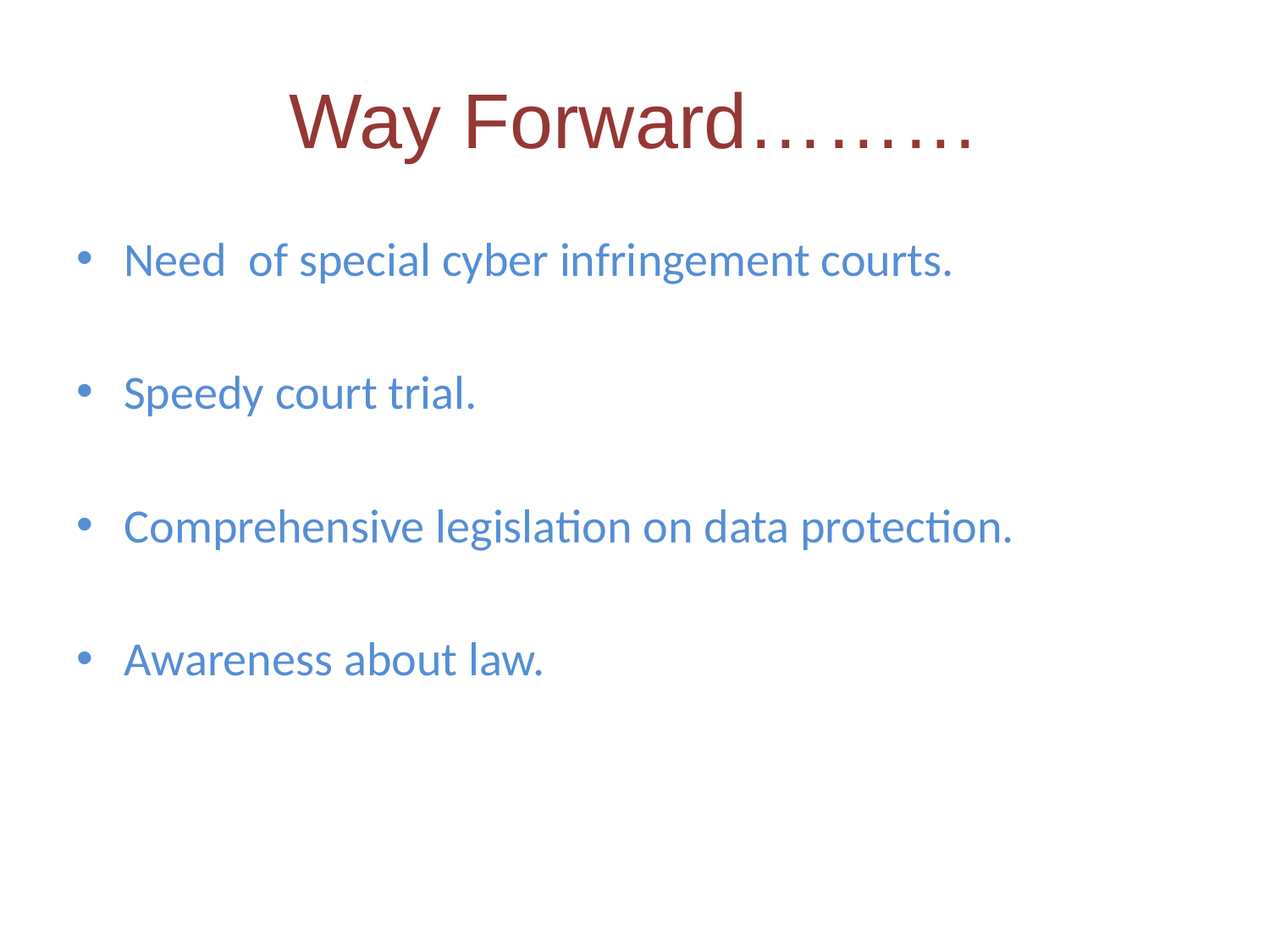

# Way Forward………
Need  of special cyber infringement courts.

Speedy court trial.

Comprehensive legislation on data protection.

Awareness about law.